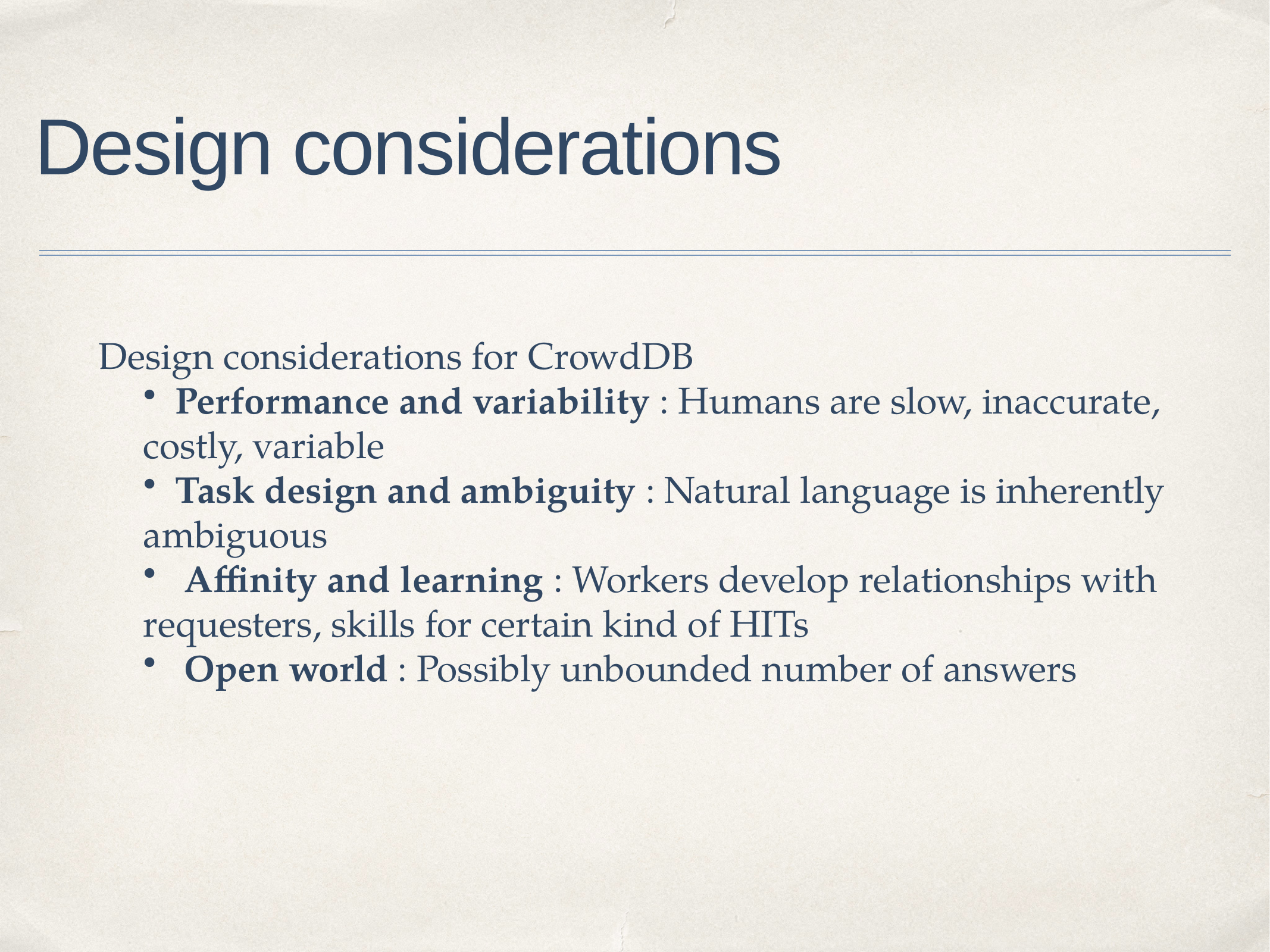

# Design considerations
Design considerations for CrowdDB
 Performance and variability : Humans are slow, inaccurate,
costly, variable
 Task design and ambiguity : Natural language is inherently
ambiguous
  Affinity and learning : Workers develop relationships with
requesters, skills for certain kind of HITs
  Open world : Possibly unbounded number of answers